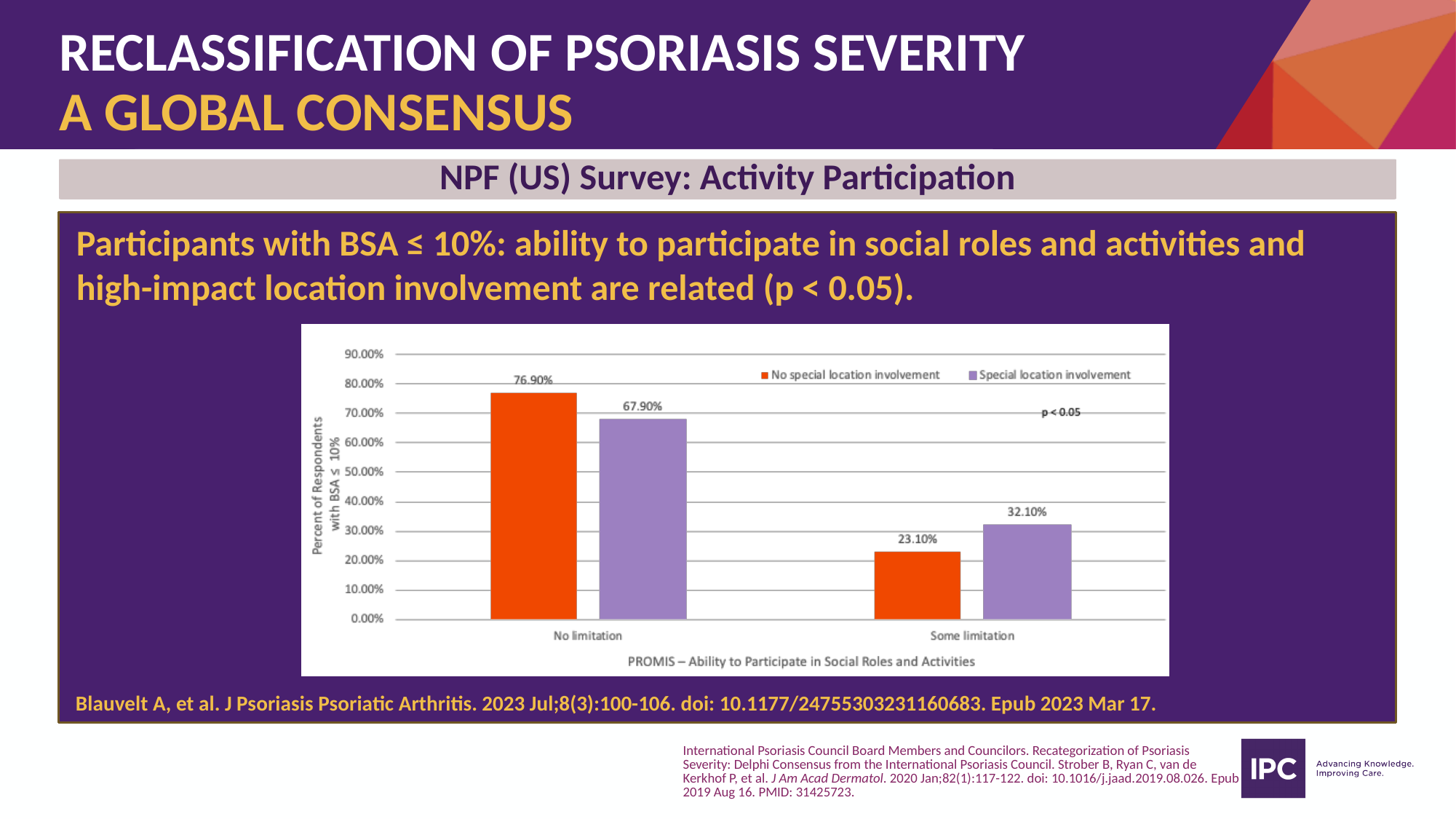

# RECLASSIFICATION OF PSORIASIS SEVERITY A GLOBAL CONSENSUS

NPF (US) Survey: Activity Participation

Participants with BSA ≤ 10%: ability to participate in social roles and activities and high-impact location involvement are related (p < 0.05).

Blauvelt A, et al. J Psoriasis Psoriatic Arthritis. 2023 Jul;8(3):100-106. doi: 10.1177/24755303231160683. Epub 2023 Mar 17.

International Psoriasis Council Board Members and Councilors. Recategorization of Psoriasis Severity: Delphi Consensus from the International Psoriasis Council. Strober B, Ryan C, van de Kerkhof P, et al. J Am Acad Dermatol. 2020 Jan;82(1):117-122. doi: 10.1016/j.jaad.2019.08.026. Epub 2019 Aug 16. PMID: 31425723.